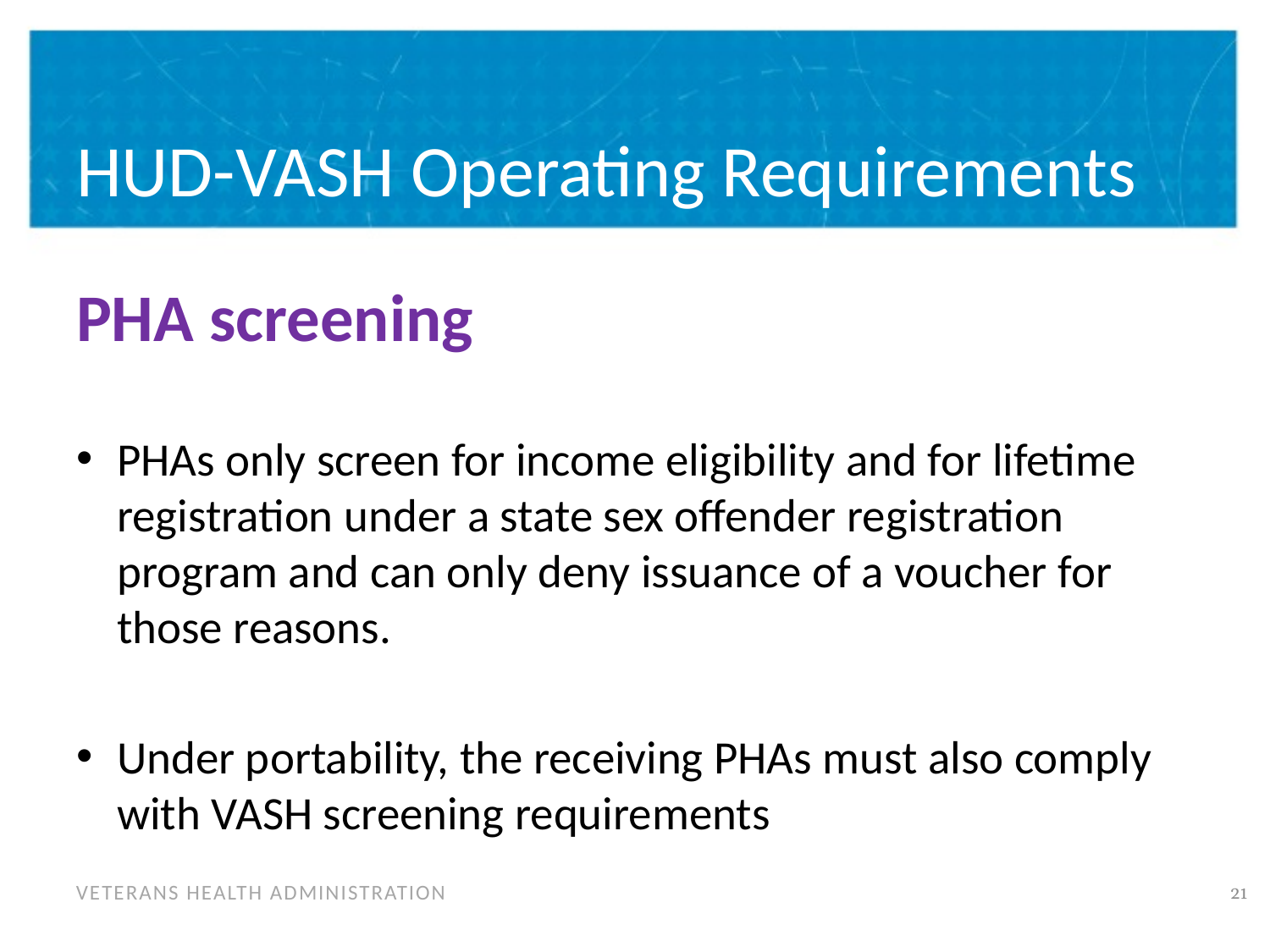

# HUD-VASH Operating Requirements
PHA screening

PHAs only screen for income eligibility and for lifetime registration under a state sex offender registration program and can only deny issuance of a voucher for those reasons.

Under portability, the receiving PHAs must also comply with VASH screening requirements

21